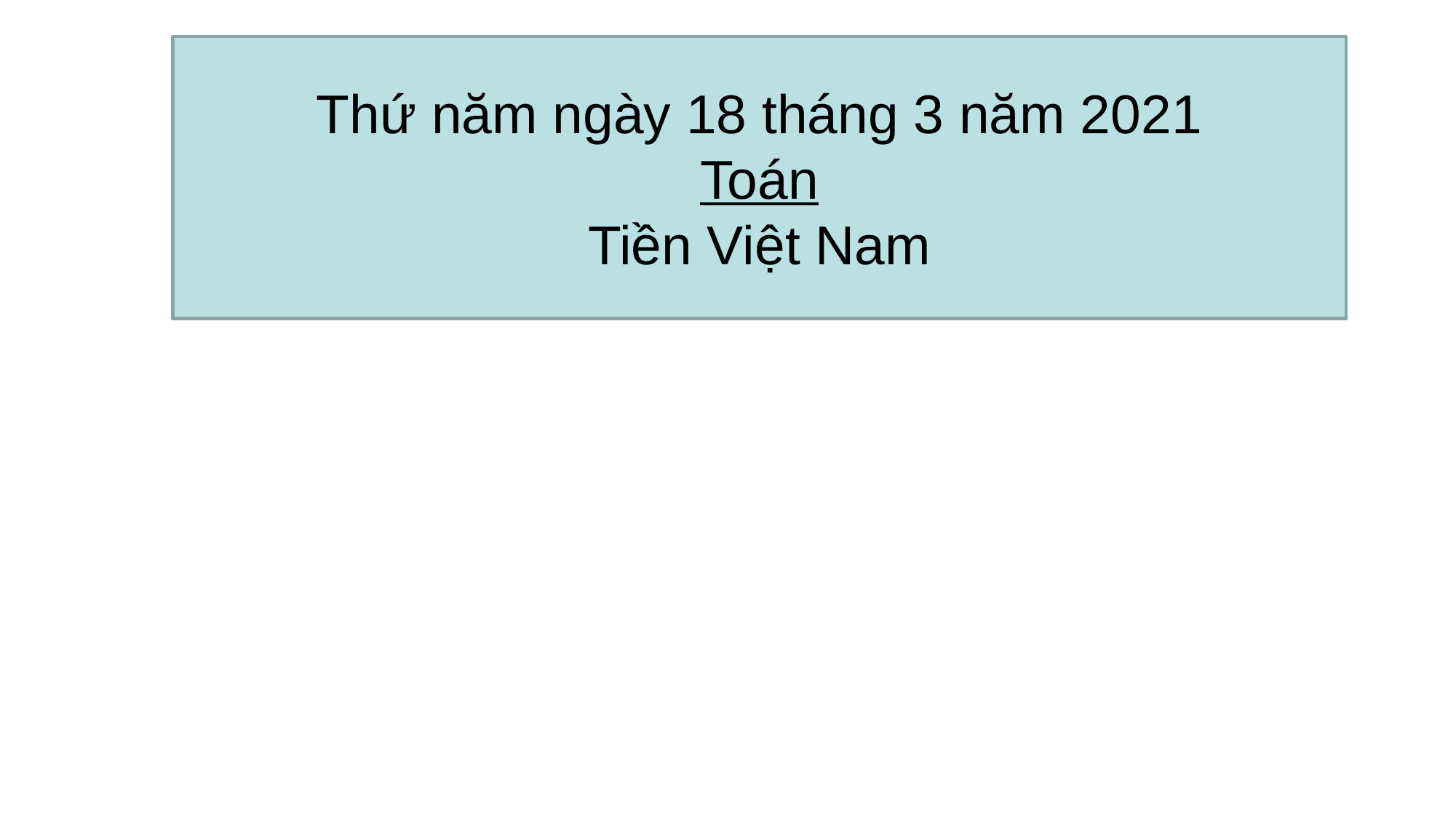

Thứ năm ngày 18 tháng 3 năm 2021
Toán
Tiền Việt Nam